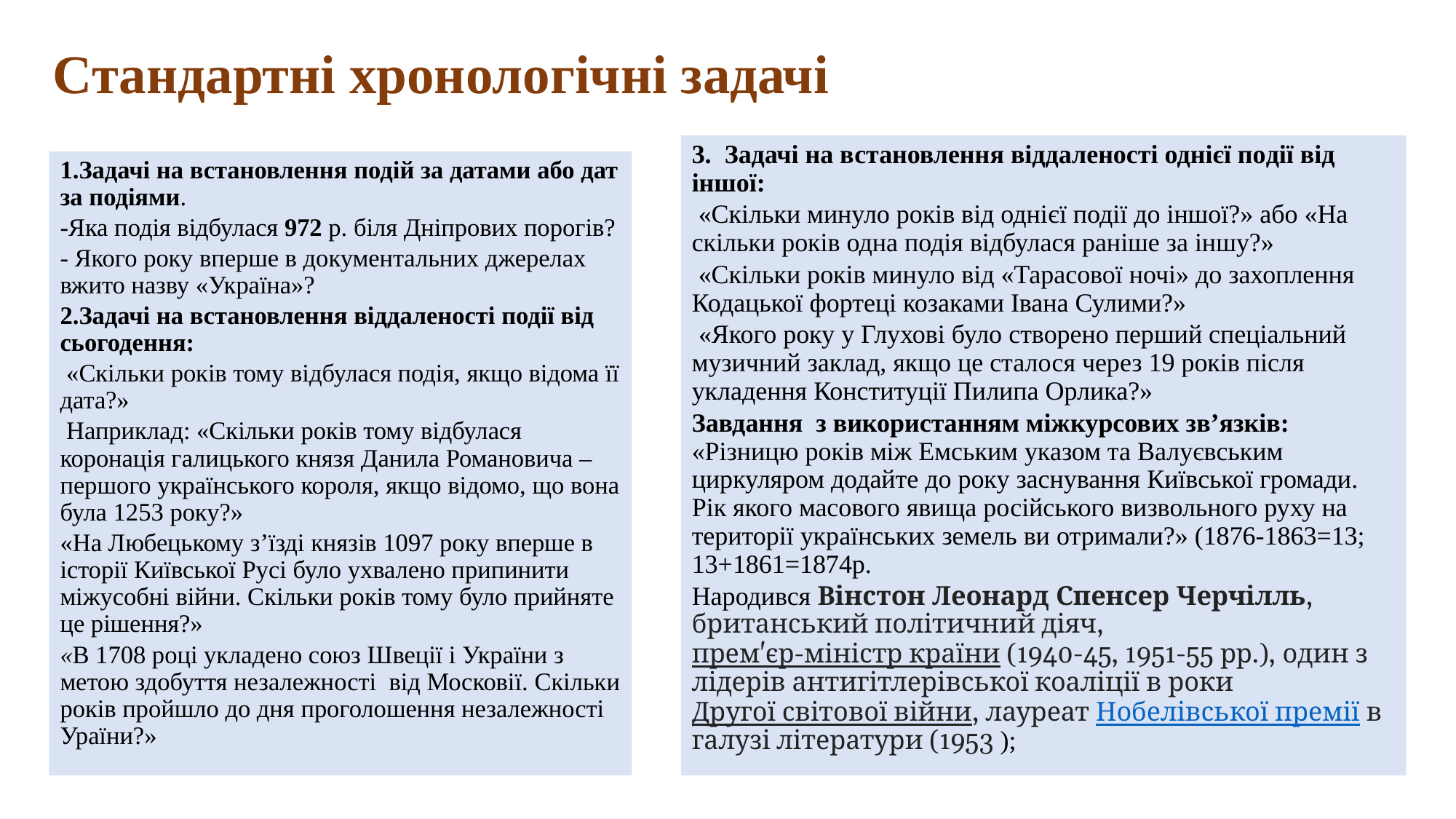

# Стандартні хронологічні задачі
3.  Задачі на встановлення віддаленості однієї по­дії від іншої:
 «Скільки минуло років від одні­єї події до іншої?» або «На скільки років одна подія відбулася раніше за іншу?»
 «Скільки років минуло від «Тарасової ночі» до захоплення Кодацької фортеці козаками Івана Сулими?»
 «Якого року у Глухові було створено перший спеціальний музичний заклад, якщо це сталося через 19 років після укладення Конституції Пилипа Орлика?»
Завдання  з використанням міжкурсових зв’язків: «Різницю років між Емським указом та Валуєвським циркуляром додайте до року заснування Київської громади. Рік якого масового явища російського визвольного руху на території українських земель ви отримали?» (1876-1863=13; 13+1861=1874р.
Народився Вінстон Леонард Спенсер Черчілль, британський політичний діяч, прем'єр-міністр країни (1940-45, 1951-55 рр.), один з лідерів антигітлерівської коаліції в роки Другої світової війни, лауреат Нобелівської премії в галузі літератури (1953 );

1.Задачі на встановлення подій за датами або дат за подіями.
-Яка подія відбулася 972 р. біля Дніпро­вих порогів?
- Якого року вперше в докумен­тальних джерелах вжито назву «Україна»?
2.Задачі на встановлення віддаленості події від сьогодення:
 «Скільки років тому відбулася по­дія, якщо відома її дата?»
 Наприклад: «Скільки років тому відбулася коронація галицького князя Данила Романовича – першого українського короля, якщо відомо, що вона була 1253 року?»
«На Любецькому з’їзді князів 1097 року вперше в історії Київської Русі було ухвалено припинити міжусобні війни. Скільки років тому було прийняте це рішення?»
«В 1708 році укладено союз Швеції і України з метою здобуття незалежності  від Московії. Скільки років пройшло до дня проголошення незалежності Ураїни?»